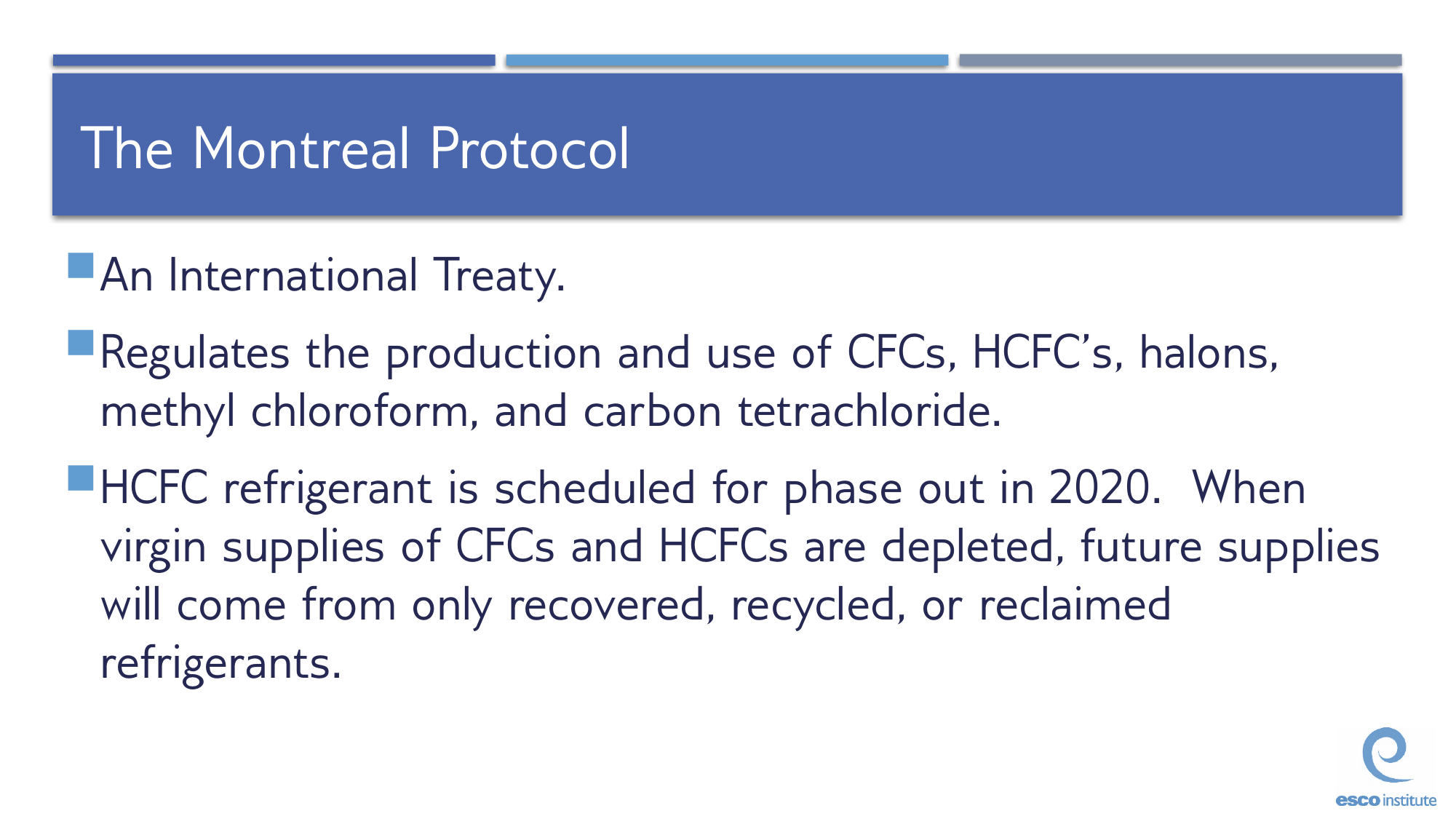

# The Montreal Protocol
An International Treaty.
Regulates the production and use of CFCs, HCFC’s, halons, methyl chloroform, and carbon tetrachloride.
HCFC refrigerant is scheduled for phase out in 2020.  When virgin supplies of CFCs and HCFCs are depleted, future supplies will come from only recovered, recycled, or reclaimed refrigerants.